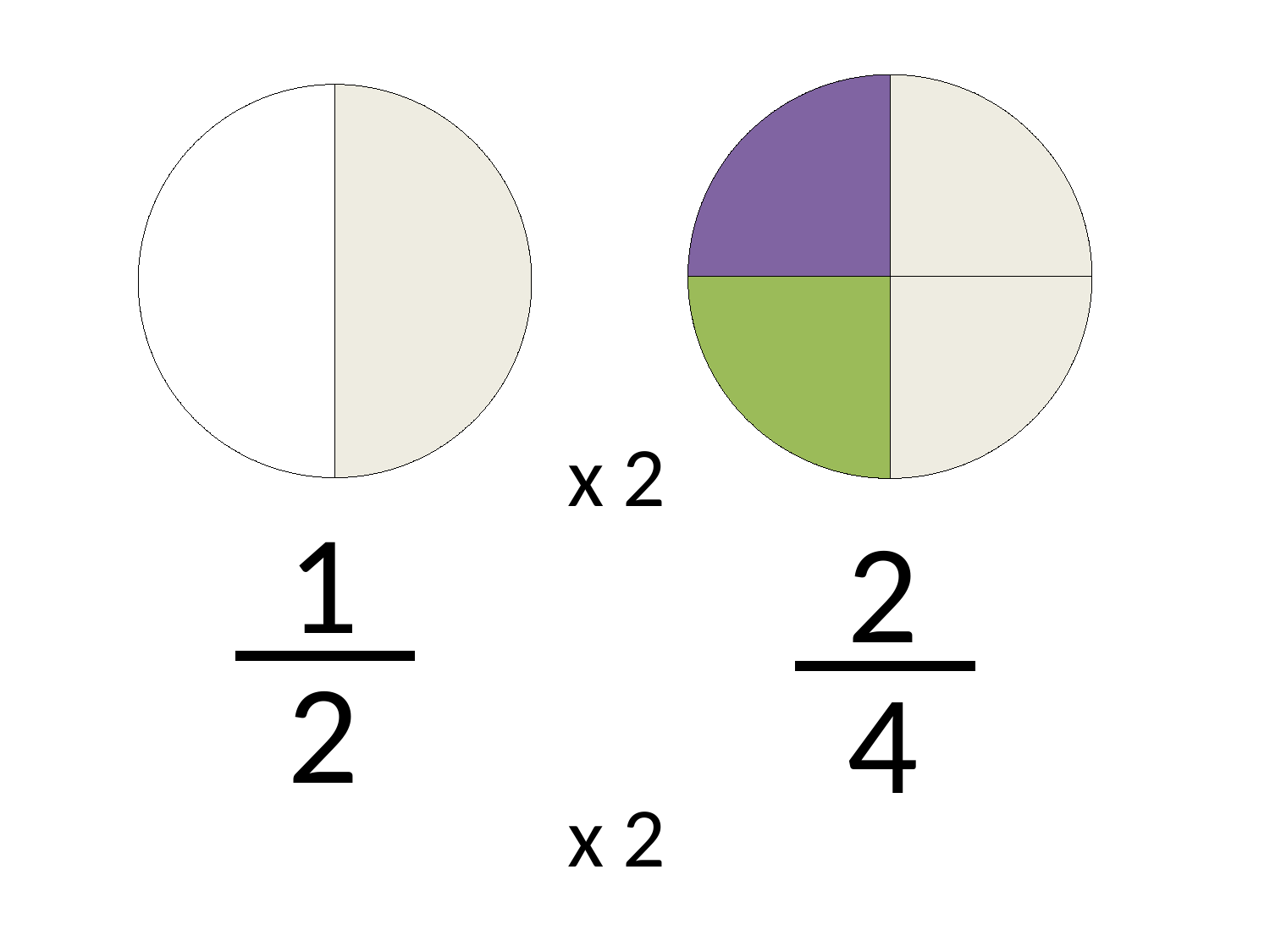

### Chart

| Category |  |
|---|---|
| a | 25.0 |
| b | 25.0 |
| c | 25.0 |
| d | 25.0 |

### Chart

| Category |  |
|---|---|
| a | 10.0 |
| b | 10.0 |
x 2
1
2
2
4
x 2